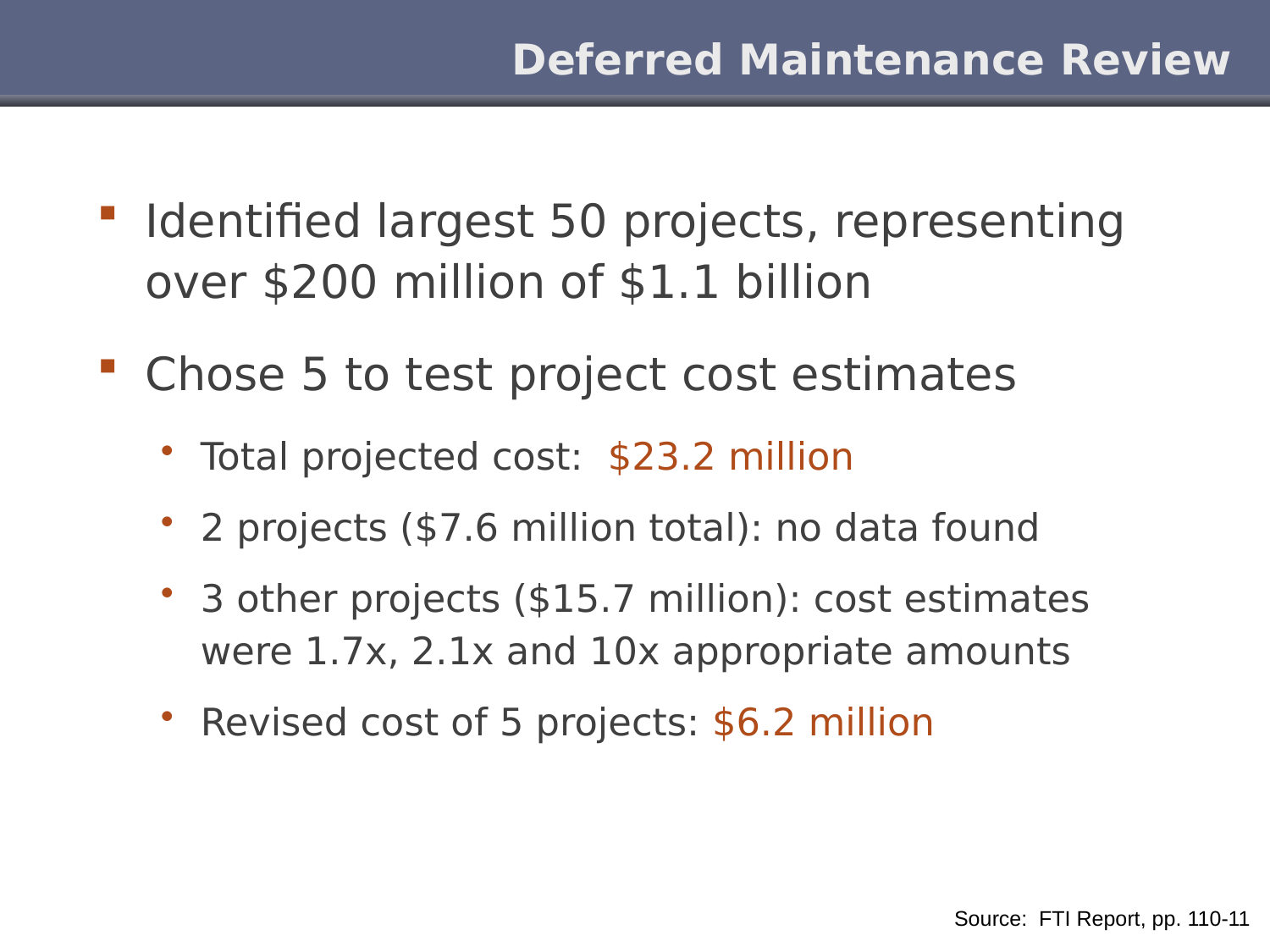

# Deferred Maintenance Review

Identified largest 50 projects, representing over $200 million of $1.1 billion
Chose 5 to test project cost estimates
Total projected cost:  $23.2 million
2 projects ($7.6 million total): no data found
3 other projects ($15.7 million): cost estimates were 1.7x, 2.1x and 10x appropriate amounts
Revised cost of 5 projects: $6.2 million
Source:  FTI Report, pp. 110-11